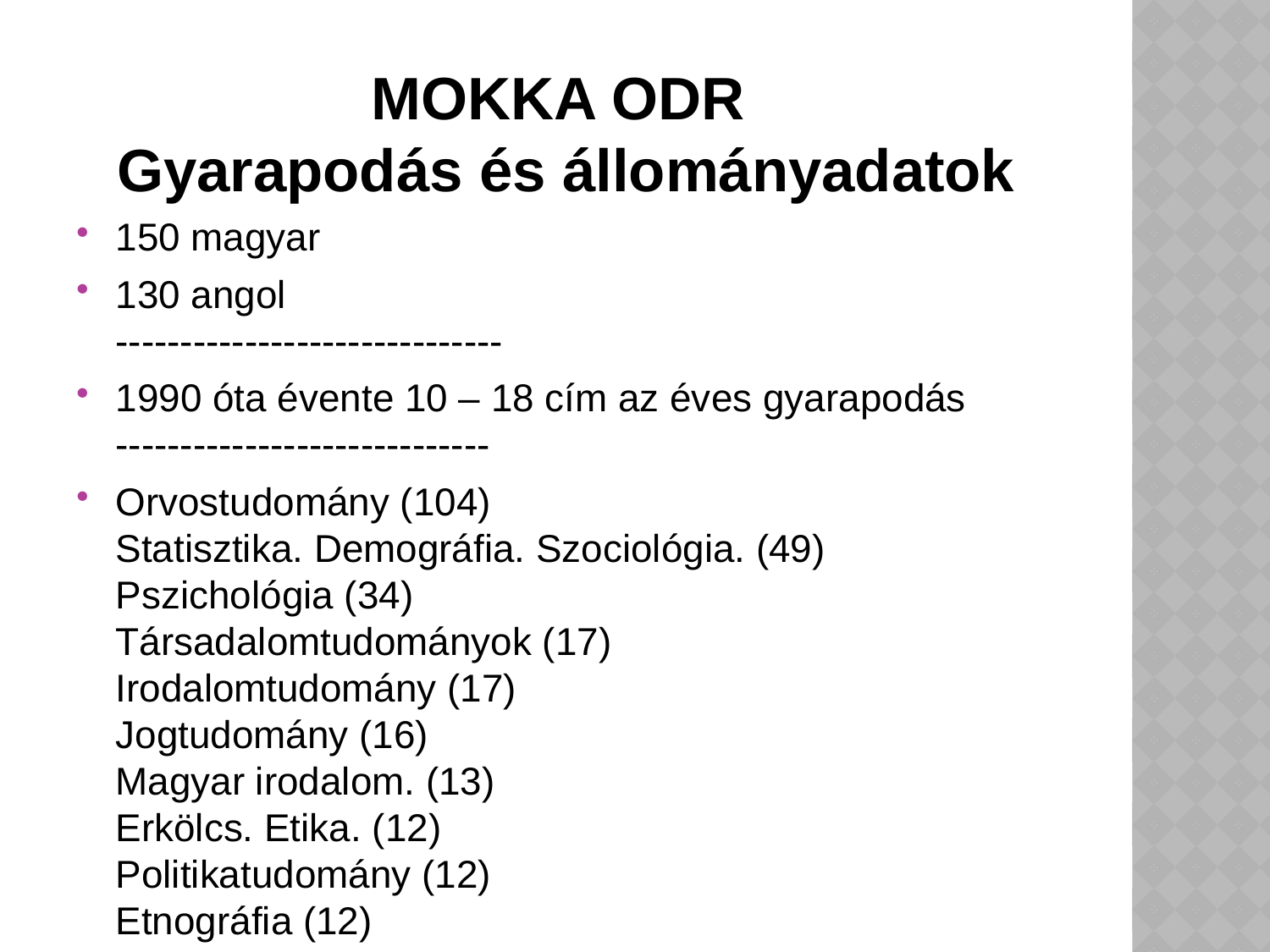

# MOKKA ODR Gyarapodás és állományadatok
150 magyar
130 angol
------------------------------
1990 óta évente 10 – 18 cím az éves gyarapodás
-----------------------------
Orvostudomány (104)
Statisztika. Demográfia. Szociológia. (49)
Pszichológia (34)
Társadalomtudományok (17)
Irodalomtudomány (17)
Jogtudomány (16)
Magyar irodalom. (13)
Erkölcs. Etika. (12)
Politikatudomány (12)
Etnográfia (12)